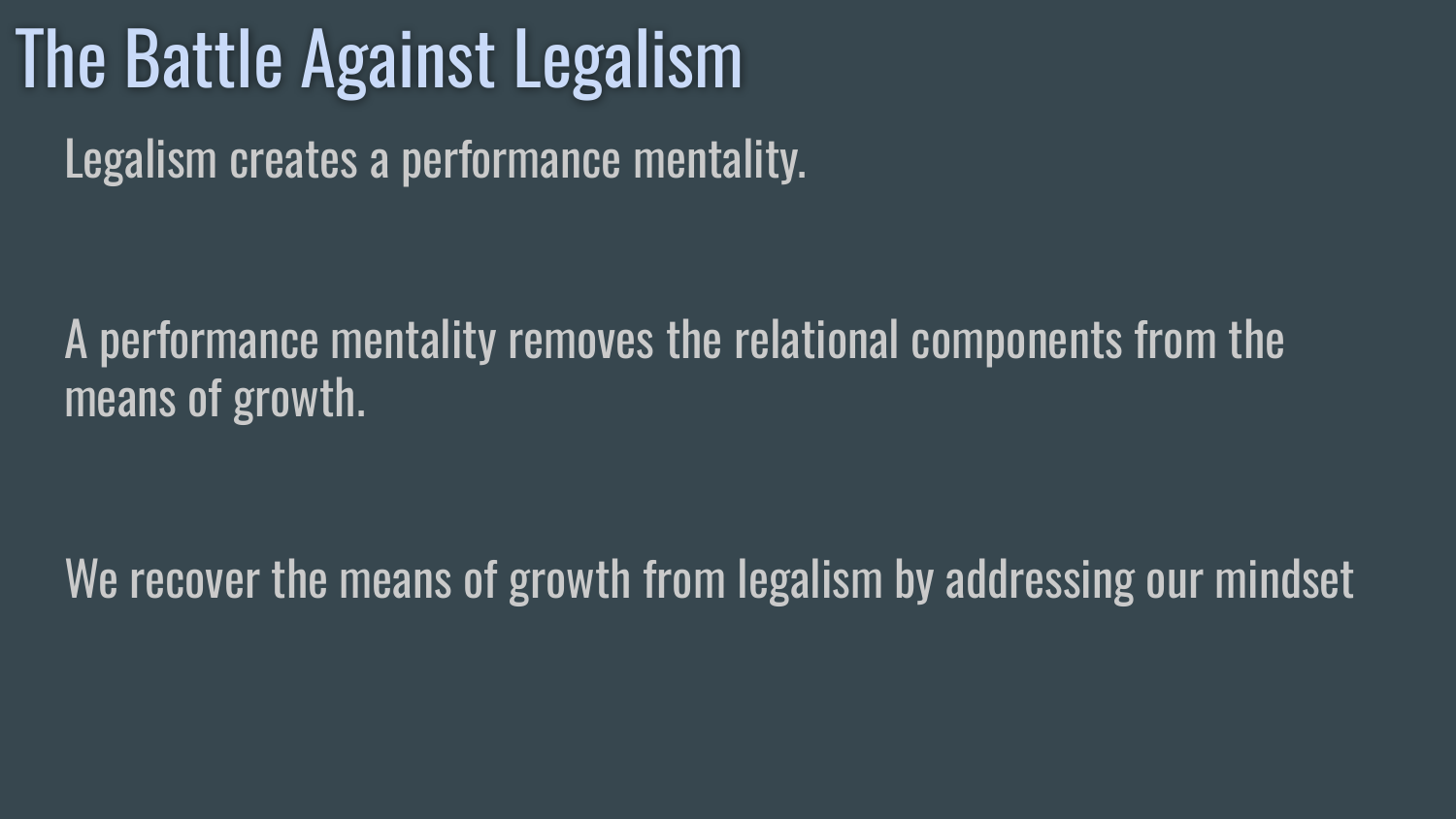

# The Battle Against Legalism

Legalism creates a performance mentality.

A performance mentality removes the relational components from the means of growth.

We recover the means of growth from legalism by addressing our mindset